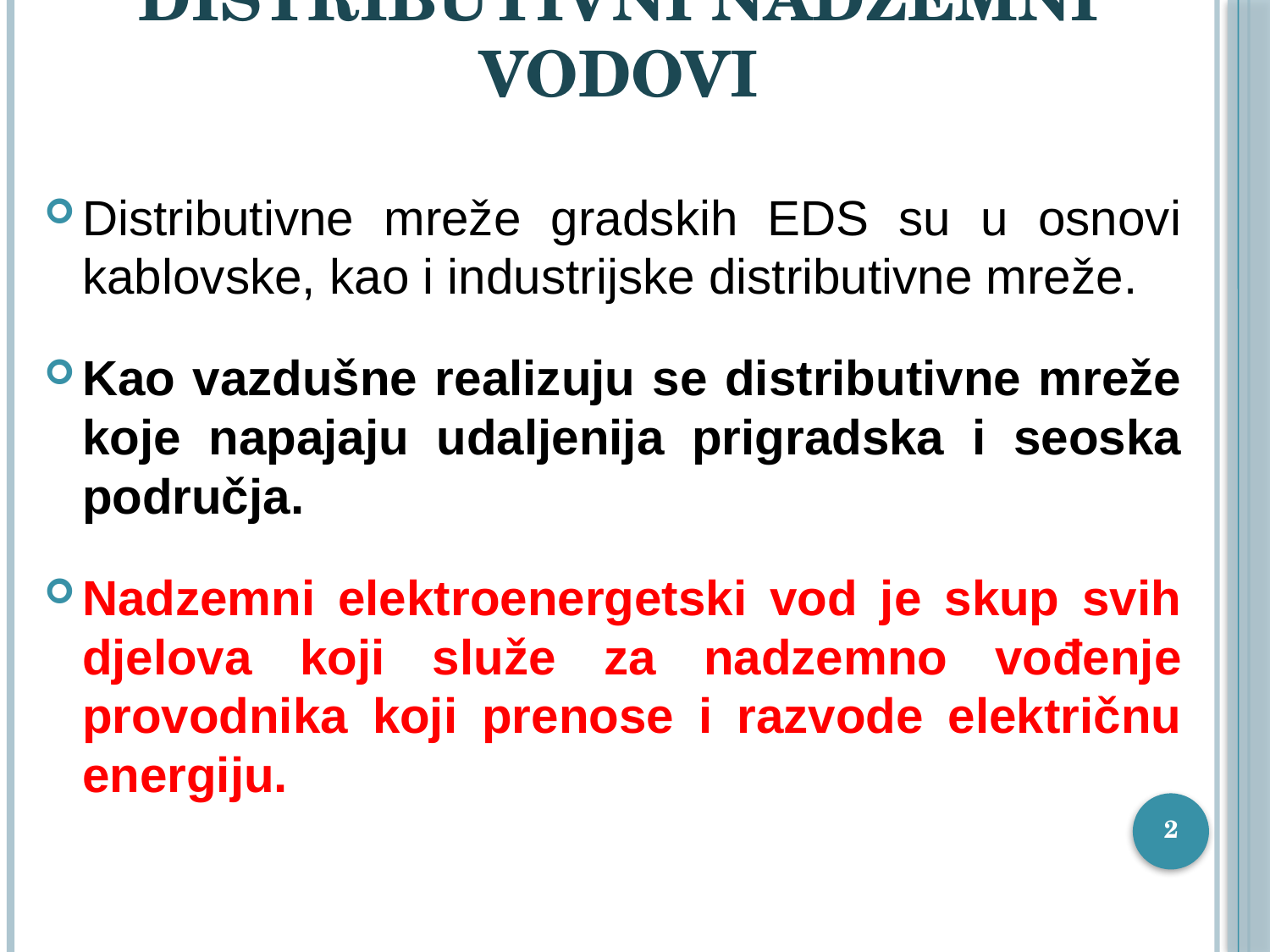

# Distributivni nadzemni vodovi
Distributivne mreže gradskih EDS su u osnovi kablovske, kao i industrijske distributivne mreže.

Kao vazdušne realizuju se distributivne mreže koje napajaju udaljenija prigradska i seoska područja.

Nadzemni elektroenergetski vod je skup svih djelova koji služe za nadzemno vođenje provodnika koji prenose i razvode električnu energiju.
2